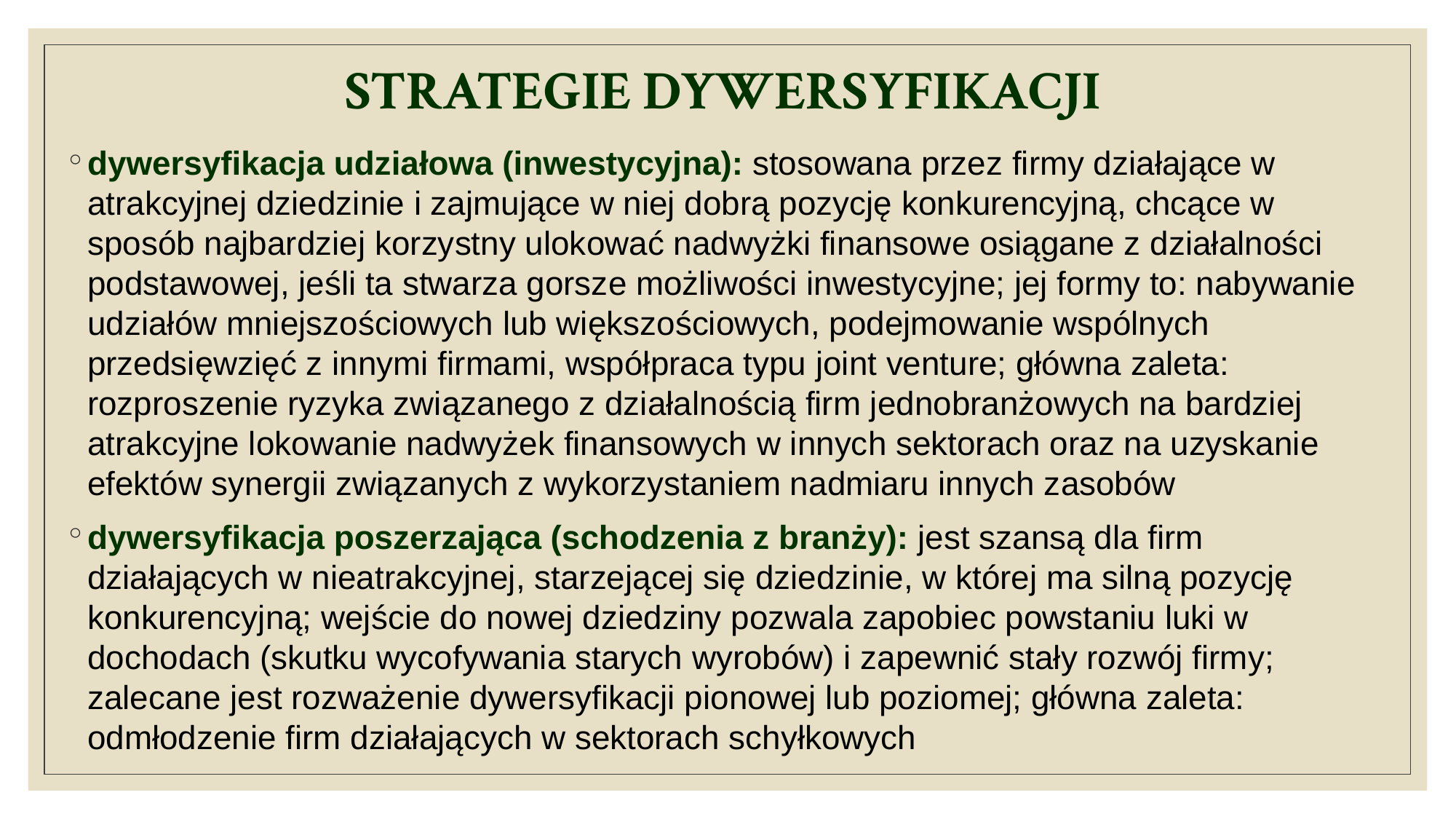

# STRATEGIE DYWERSYFIKACJI
dywersyfikacja udziałowa (inwestycyjna): stosowana przez firmy działające w atrakcyjnej dziedzinie i zajmujące w niej dobrą pozycję konkurencyjną, chcące w sposób najbardziej korzystny ulokować nadwyżki finansowe osiągane z działalności podstawowej, jeśli ta stwarza gorsze możliwości inwestycyjne; jej formy to: nabywanie udziałów mniejszościowych lub większościowych, podejmowanie wspólnych przedsięwzięć z innymi firmami, współpraca typu joint venture; główna zaleta: rozproszenie ryzyka związanego z działalnością firm jednobranżowych na bardziej atrakcyjne lokowanie nadwyżek finansowych w innych sektorach oraz na uzyskanie efektów synergii związanych z wykorzystaniem nadmiaru innych zasobów
dywersyfikacja poszerzająca (schodzenia z branży): jest szansą dla firm działających w nieatrakcyjnej, starzejącej się dziedzinie, w której ma silną pozycję konkurencyjną; wejście do nowej dziedziny pozwala zapobiec powstaniu luki w dochodach (skutku wycofywania starych wyrobów) i zapewnić stały rozwój firmy; zalecane jest rozważenie dywersyfikacji pionowej lub poziomej; główna zaleta: odmłodzenie firm działających w sektorach schyłkowych